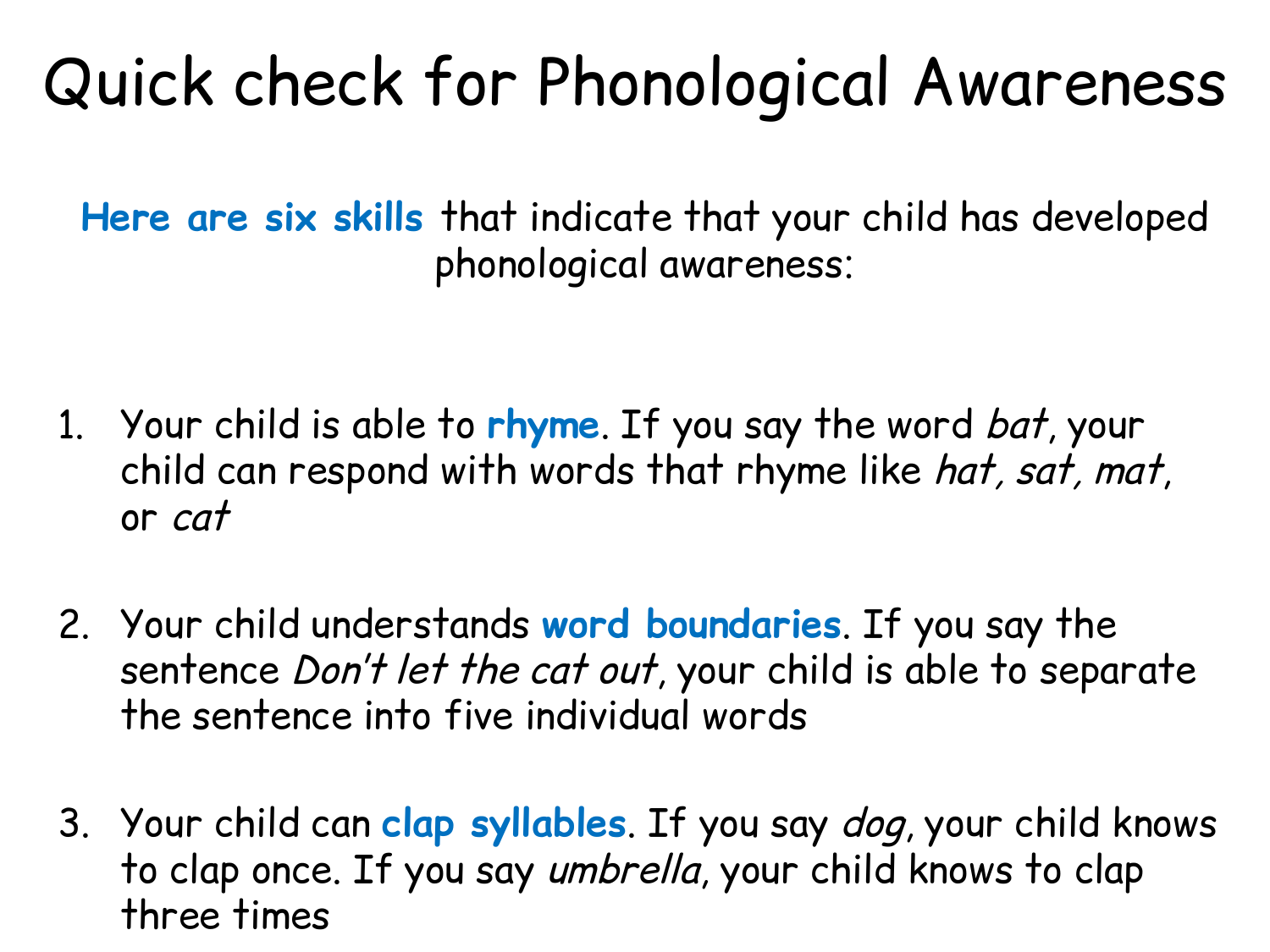

# Quick check for Phonological Awareness
Here are six skills that indicate that your child has developed phonological awareness:

Your child is able to rhyme. If you say the word bat, your child can respond with words that rhyme like hat, sat, mat, or cat

Your child understands word boundaries. If you say the sentence Don’t let the cat out, your child is able to separate the sentence into five individual words

Your child can clap syllables. If you say dog, your child knows to clap once. If you say umbrella, your child knows to clap three times